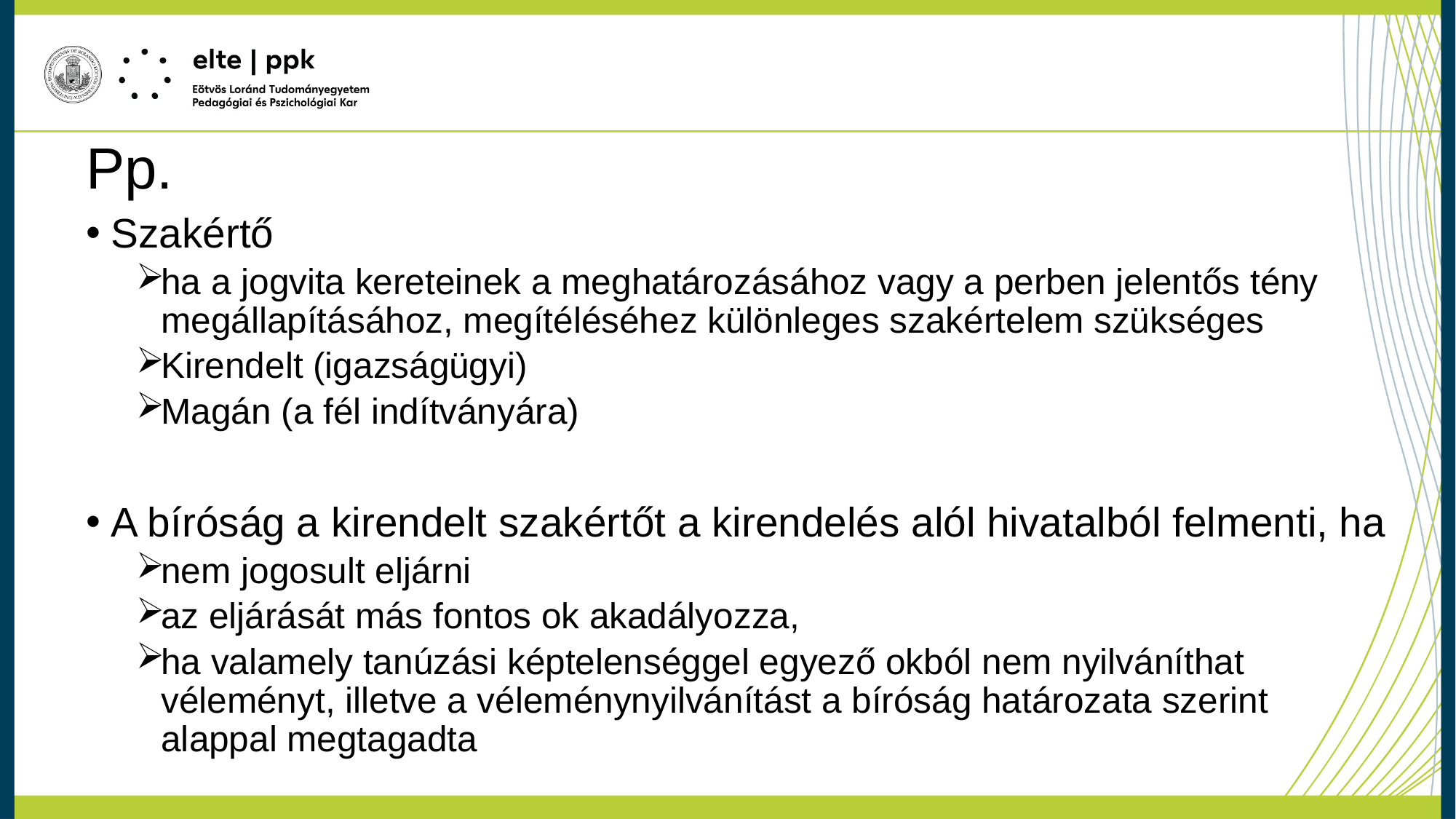

# Pp.
Szakértő
ha a jogvita kereteinek a meghatározásához vagy a perben jelentős tény megállapításához, megítéléséhez különleges szakértelem szükséges
Kirendelt (igazságügyi)
Magán (a fél indítványára)

A bíróság a kirendelt szakértőt a kirendelés alól hivatalból felmenti, ha
nem jogosult eljárni
az eljárását más fontos ok akadályozza,
ha valamely tanúzási képtelenséggel egyező okból nem nyilváníthat véleményt, illetve a véleménynyilvánítást a bíróság határozata szerint alappal megtagadta